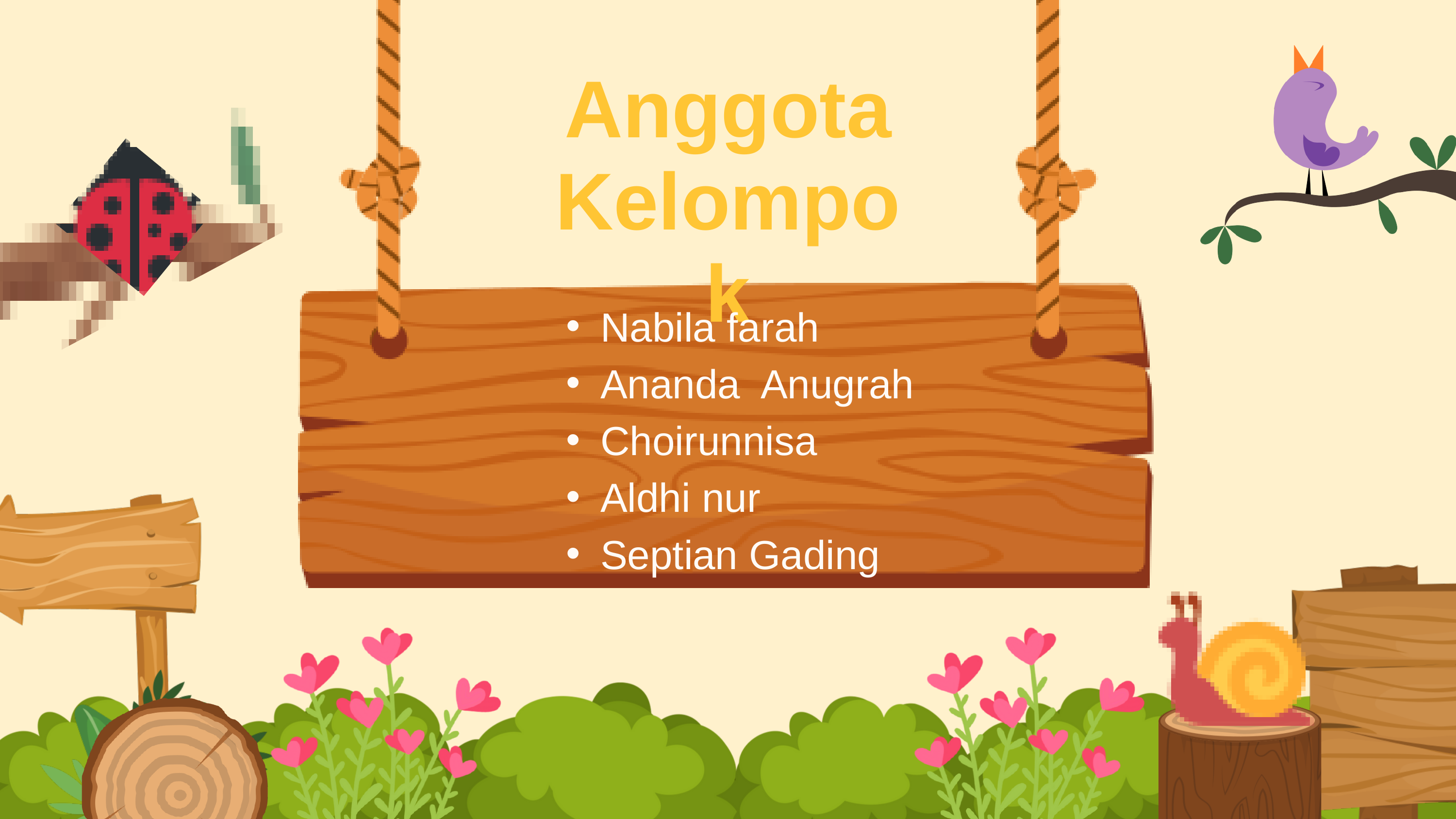

Anggota
Kelompok

Nabila farah
Ananda Anugrah
Choirunnisa
Aldhi nur
Septian Gading